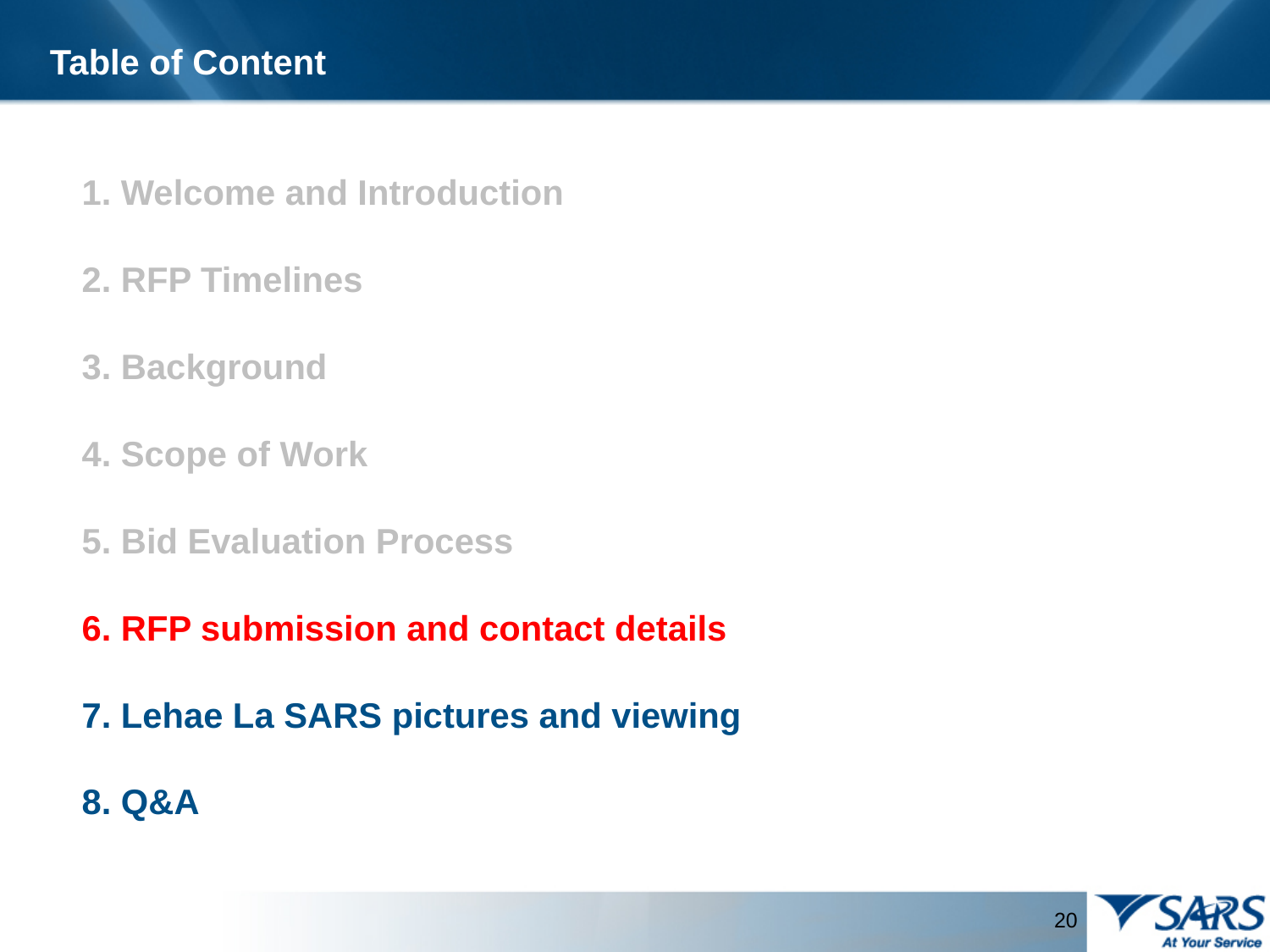

Table of Content
1. Welcome and Introduction
2. RFP Timelines
3. Background
4. Scope of Work
5. Bid Evaluation Process
6. RFP submission and contact details
7. Lehae La SARS pictures and viewing
8. Q&A

20